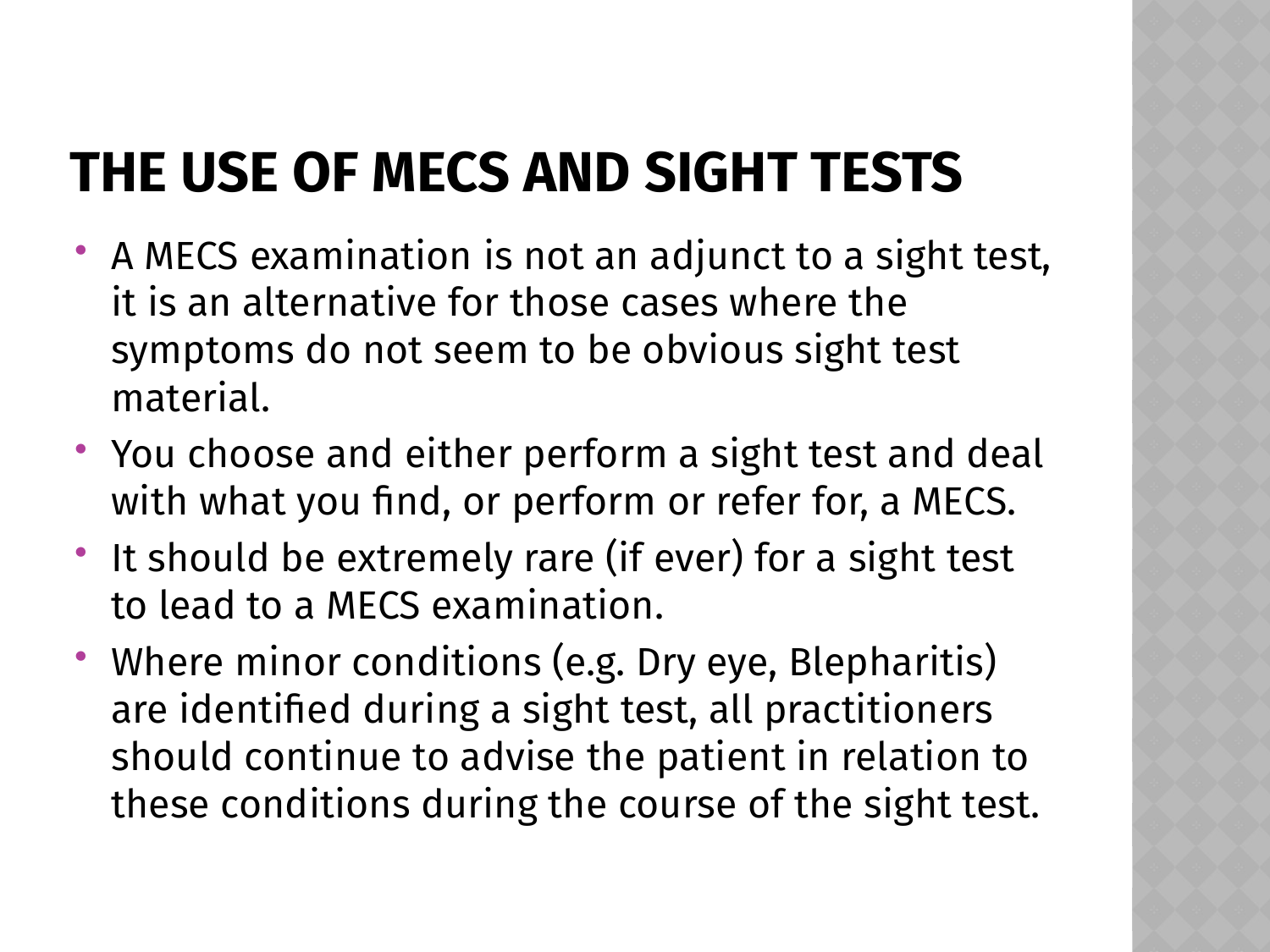

# THE USE OF MECS AND SIGHT TESTS
A MECS examination is not an adjunct to a sight test, it is an alternative for those cases where the symptoms do not seem to be obvious sight test material.
You choose and either perform a sight test and deal with what you find, or perform or refer for, a MECS.
It should be extremely rare (if ever) for a sight test to lead to a MECS examination.
Where minor conditions (e.g. Dry eye, Blepharitis) are identified during a sight test, all practitioners should continue to advise the patient in relation to these conditions during the course of the sight test.